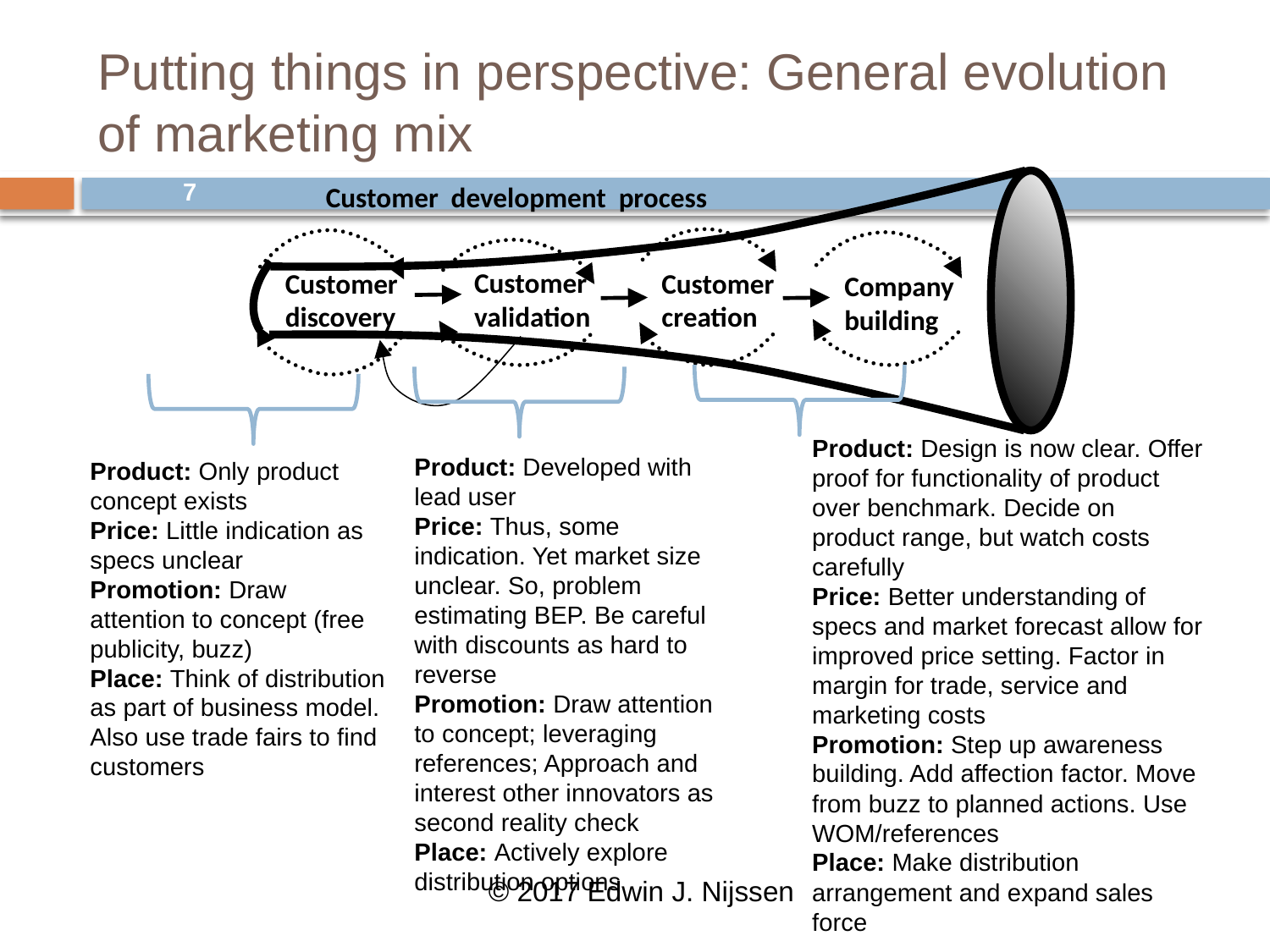

# Putting things in perspective: General evolution of marketing mix
7

Customer discovery
Customer validation
Customer creation
Company building

Customer  development  process

Product: Design is now clear. Offer proof for functionality of product over benchmark. Decide on product range, but watch costs carefully
Price: Better understanding of specs and market forecast allow for improved price setting. Factor in margin for trade, service and marketing costs
Promotion: Step up awareness building. Add affection factor. Move from buzz to planned actions. Use WOM/references
Place: Make distribution arrangement and expand sales force

Product: Developed with lead user
Price: Thus, some indication. Yet market size unclear. So, problem estimating BEP. Be careful with discounts as hard to reverse
Promotion: Draw attention to concept; leveraging references; Approach and interest other innovators as second reality check
Place: Actively explore distribution options

Product: Only product concept exists
Price: Little indication as specs unclear
Promotion: Draw attention to concept (free publicity, buzz)
Place: Think of distribution as part of business model. Also use trade fairs to find customers